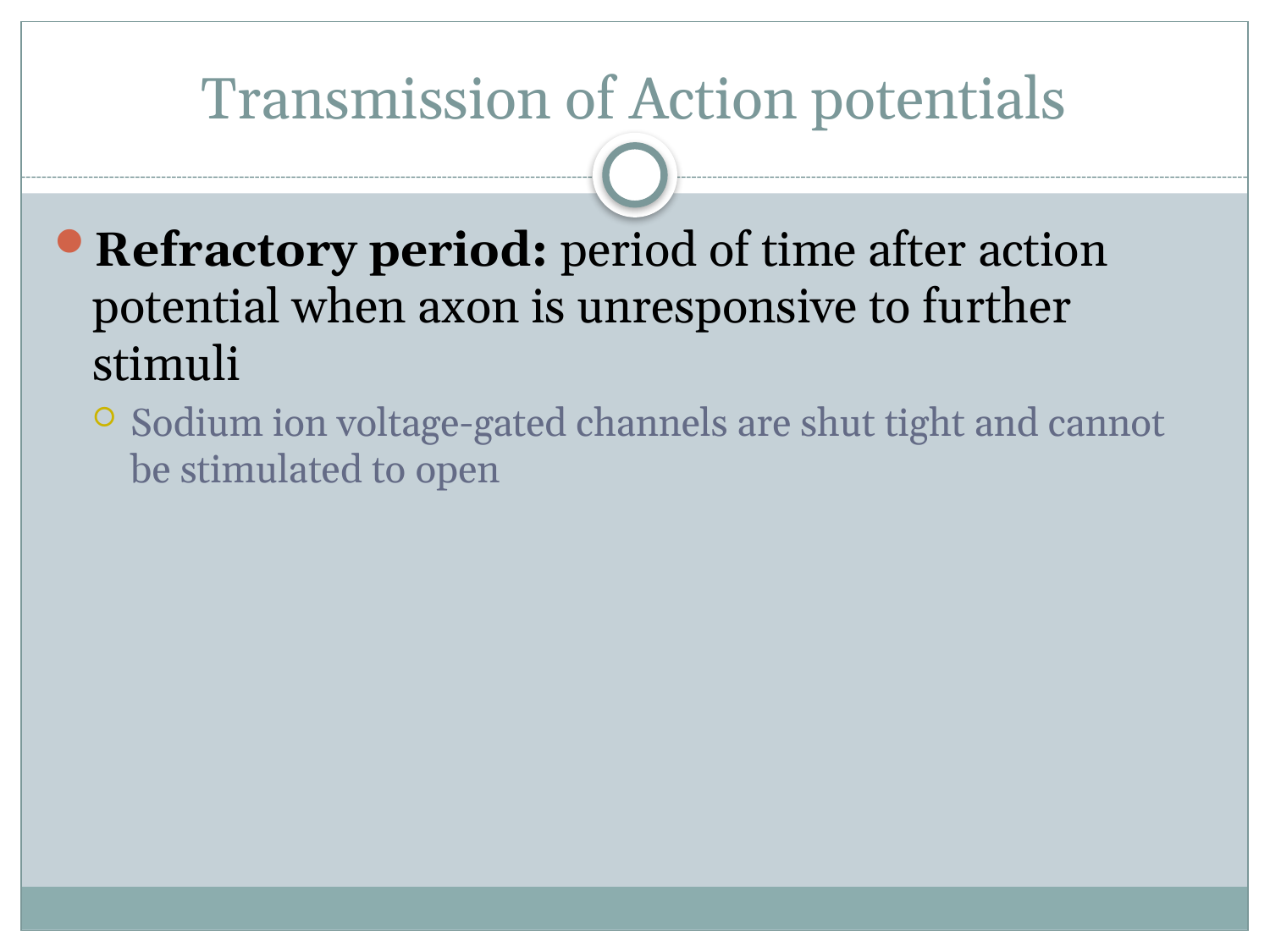

# Transmission of Action potentials
Refractory period: period of time after action potential when axon is unresponsive to further stimuli
Sodium ion voltage-gated channels are shut tight and cannot be stimulated to open